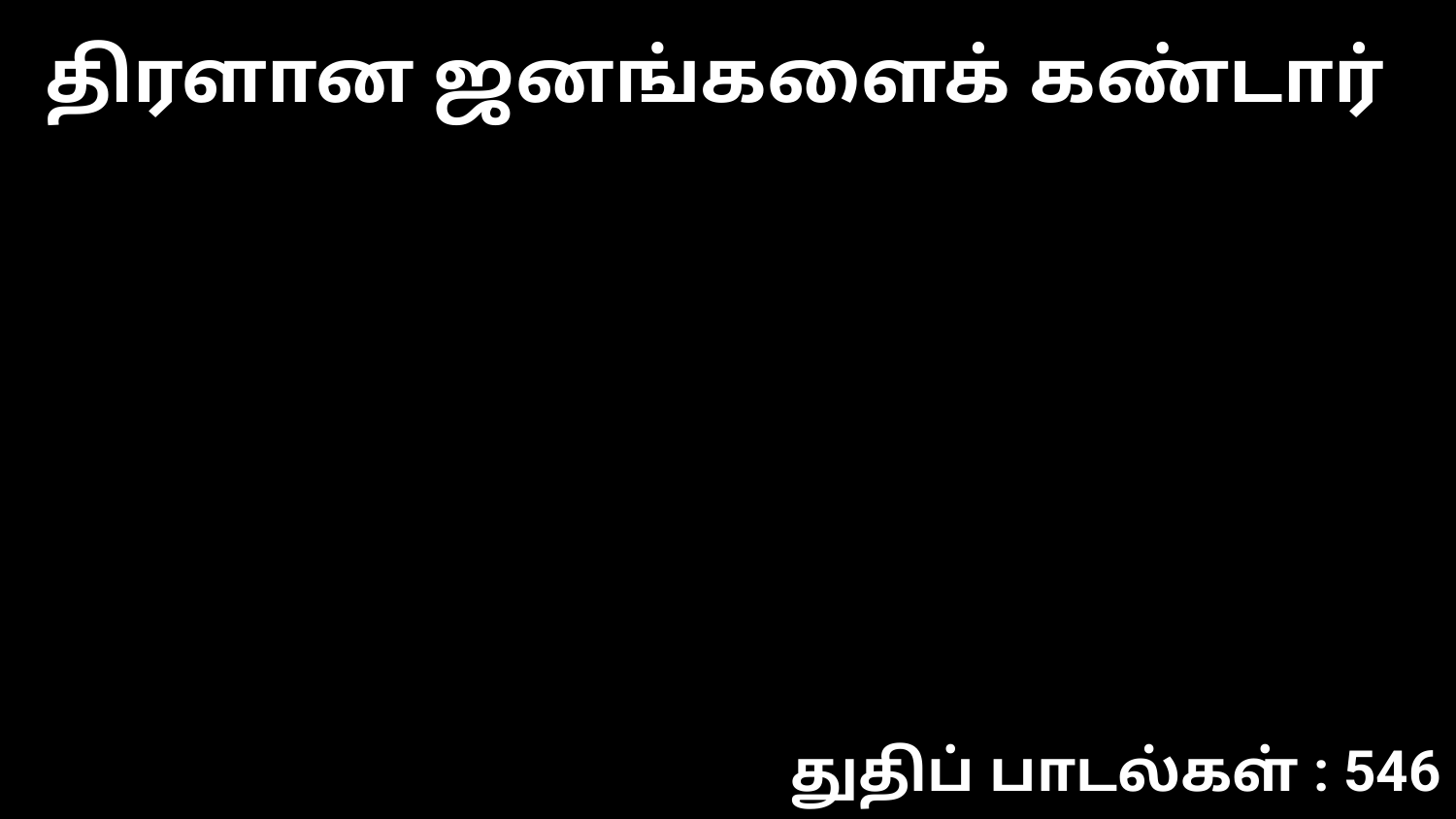

திரளான ஜனங்களைக் கண்டார்
துதிப் பாடல்கள் : 546